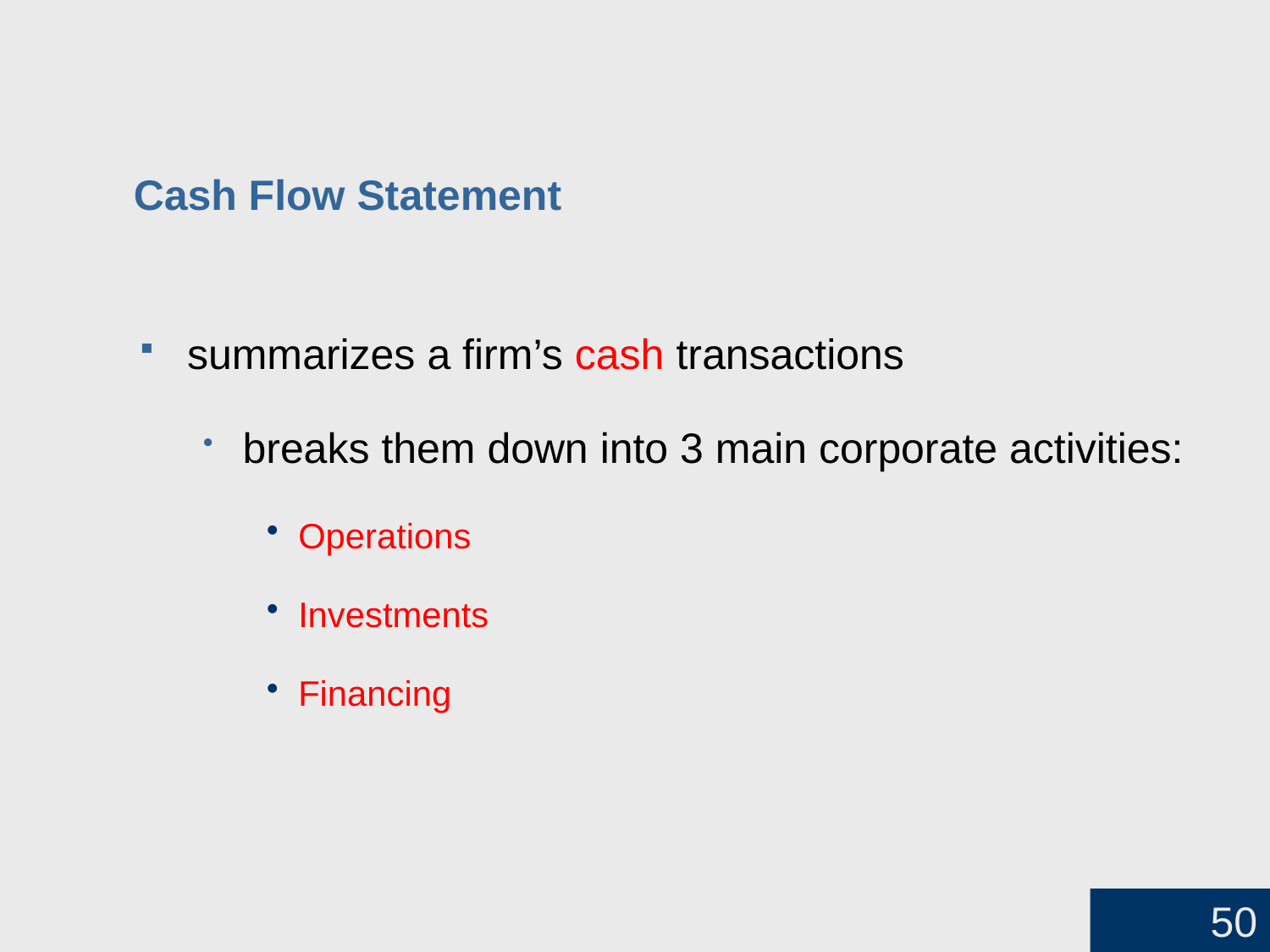

# Cash Flow Statement
summarizes a firm’s cash transactions

breaks them down into 3 main corporate activities:

Operations

Investments

Financing
50